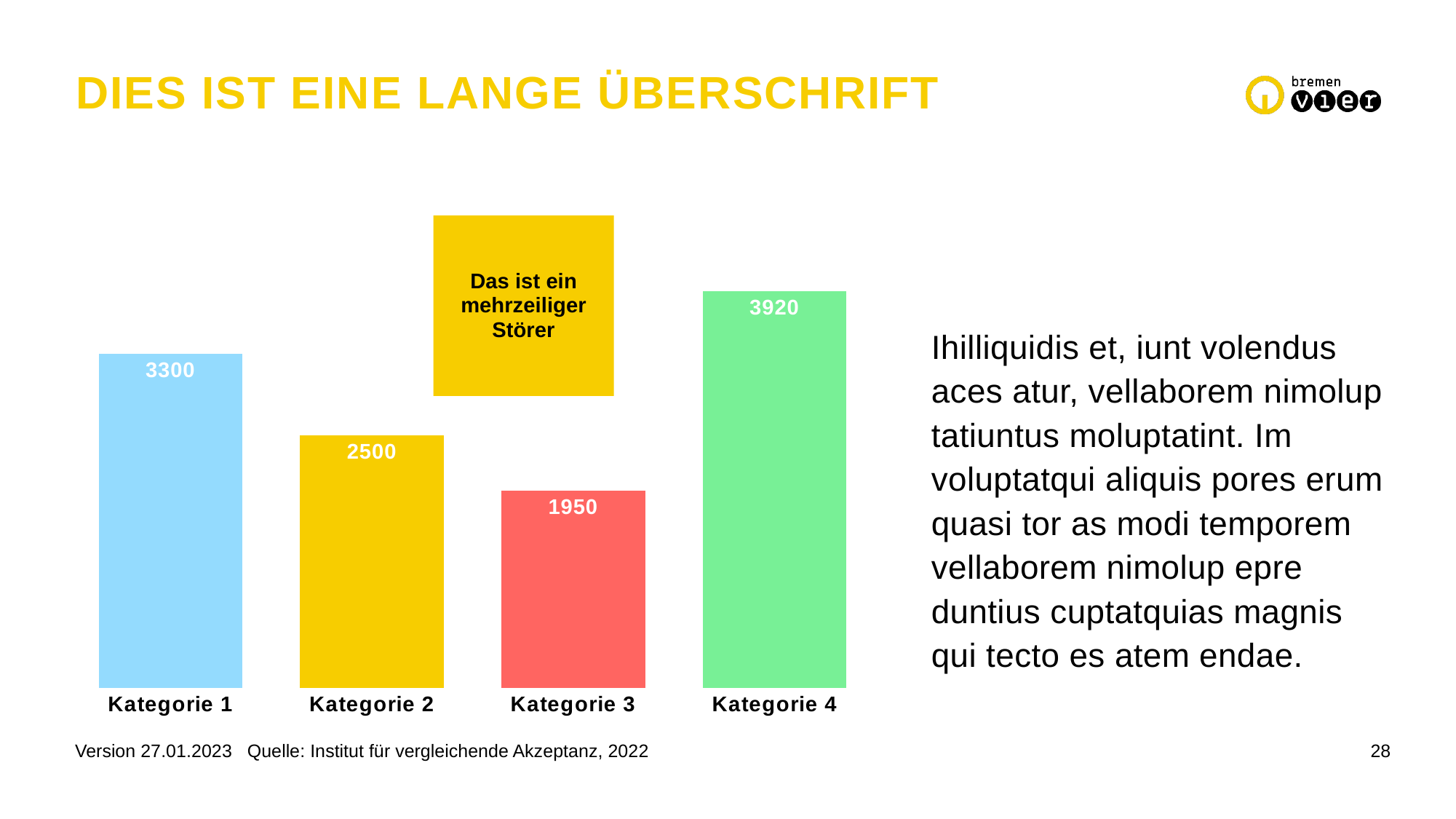

Dies ist eine lange Überschrift
Das ist ein mehrzeiliger Störer

### Chart

| Category | Spalte1 |
|---|---|
| Kategorie 1 | 3300.0 |
| Kategorie 2 | 2500.0 |
| Kategorie 3 | 1950.0 |
| Kategorie 4 | 3920.0 |
Ihilliquidis et, iunt volendus aces atur, vellaborem nimolup tatiuntus moluptatint. Im voluptatqui aliquis pores erum quasi tor as modi temporem vellaborem nimolup epre duntius cuptatquias magnis
qui tecto es atem endae.

Version 27.01.2023   Quelle: Institut für vergleichende Akzeptanz, 2022
28